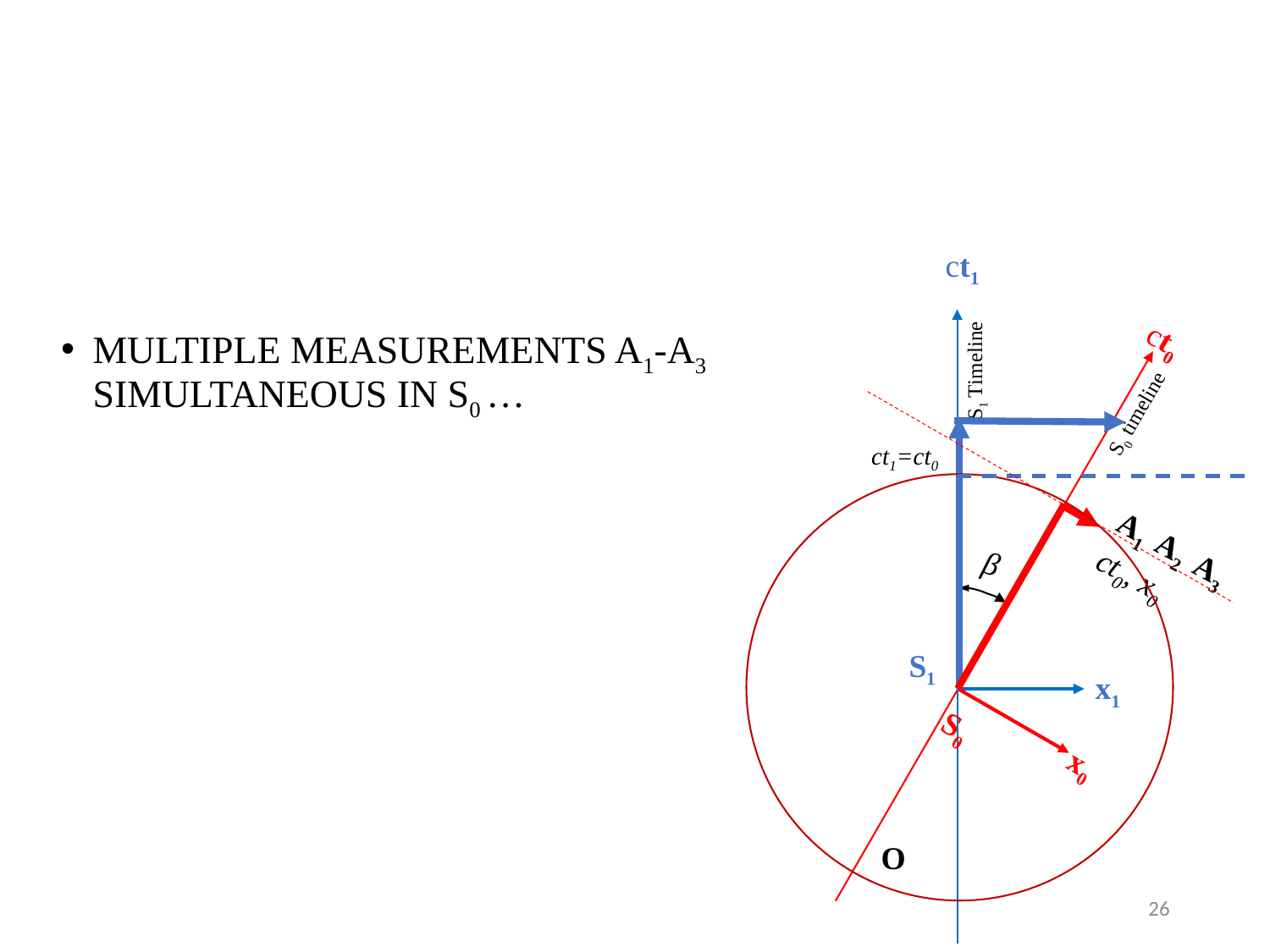

ct1
ct0
MULTIPLE MEASUREMENTS A1-A3 SIMULTANEOUS IN S0 …
S1 Timeline

S0 timeline

ct1=ct0

A1
ct0, x0
A2
β
A3

S1
x1
S0
x0
O
26